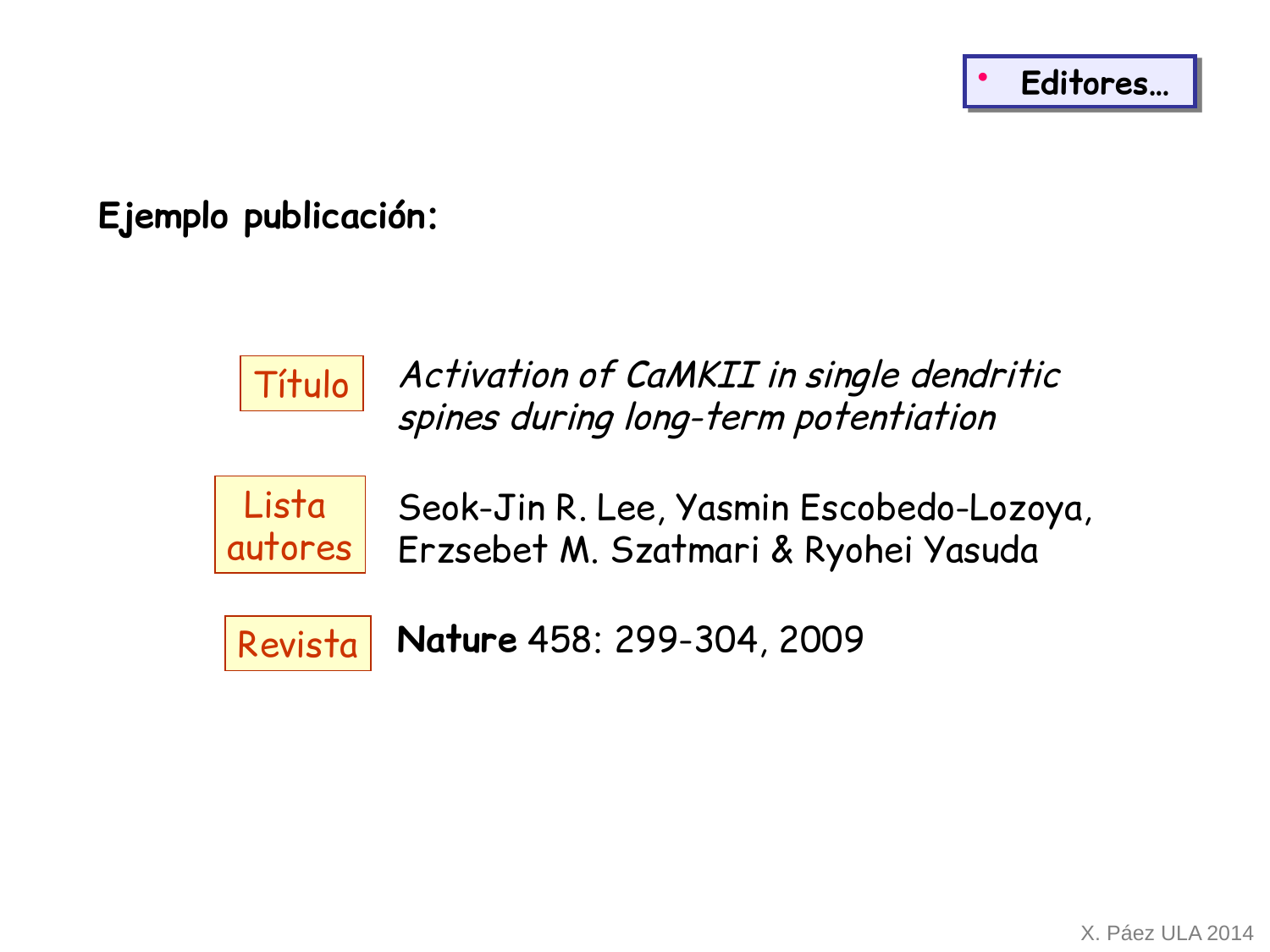

Editores…
Ejemplo publicación:
Activation of CaMKII in single dendritic spines during long-term potentiation

Seok-Jin R. Lee, Yasmin Escobedo-Lozoya, Erzsebet M. Szatmari & Ryohei Yasuda

Nature 458: 299-304, 2009
Título
Lista
autores
Revista
X. Páez ULA 2014